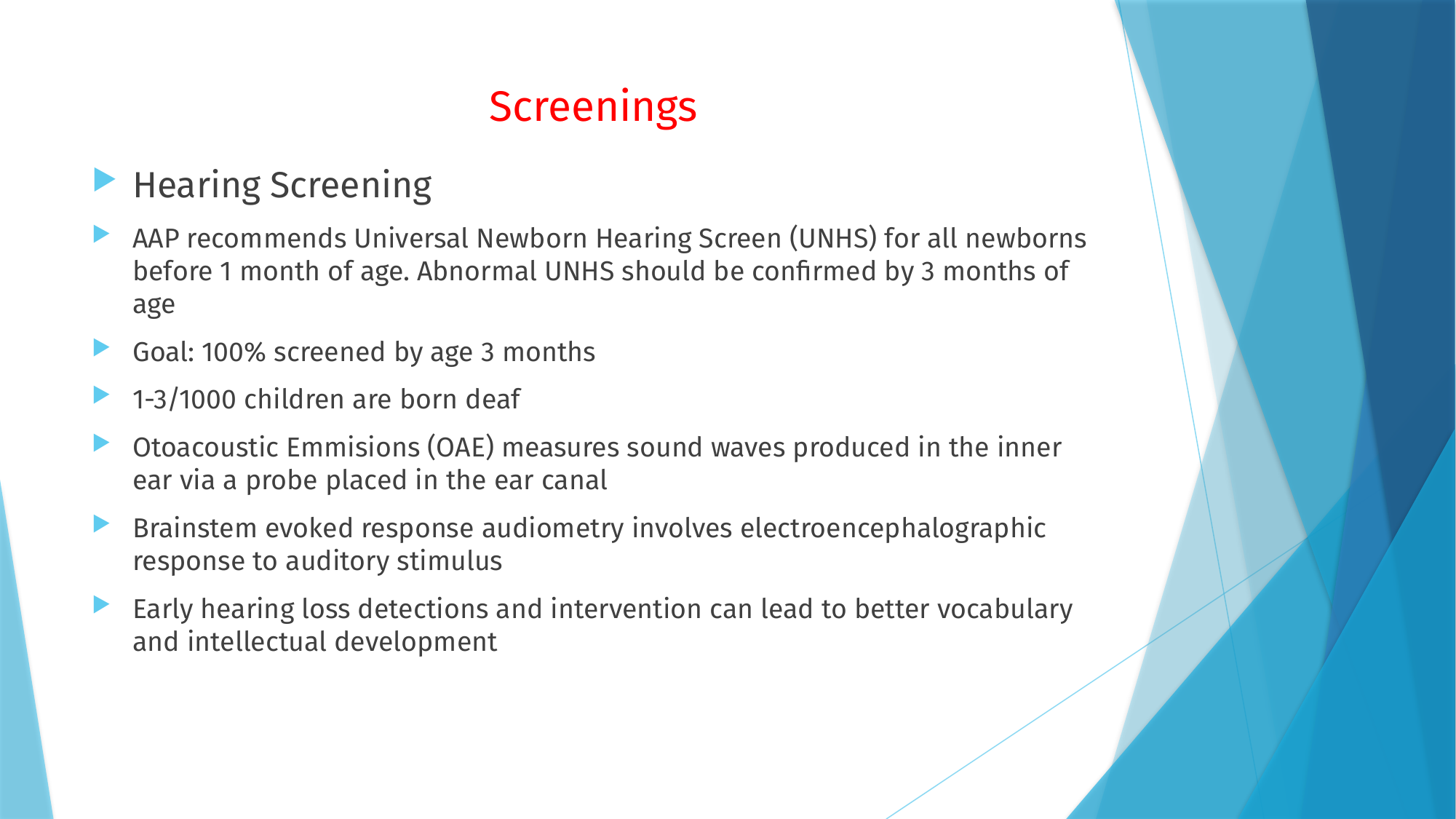

# Screenings
Hearing Screening
AAP recommends Universal Newborn Hearing Screen (UNHS) for all newborns before 1 month of age. Abnormal UNHS should be confirmed by 3 months of age
Goal: 100% screened by age 3 months
1-3/1000 children are born deaf
Otoacoustic Emmisions (OAE) measures sound waves produced in the inner ear via a probe placed in the ear canal
Brainstem evoked response audiometry involves electroencephalographic response to auditory stimulus
Early hearing loss detections and intervention can lead to better vocabulary and intellectual development